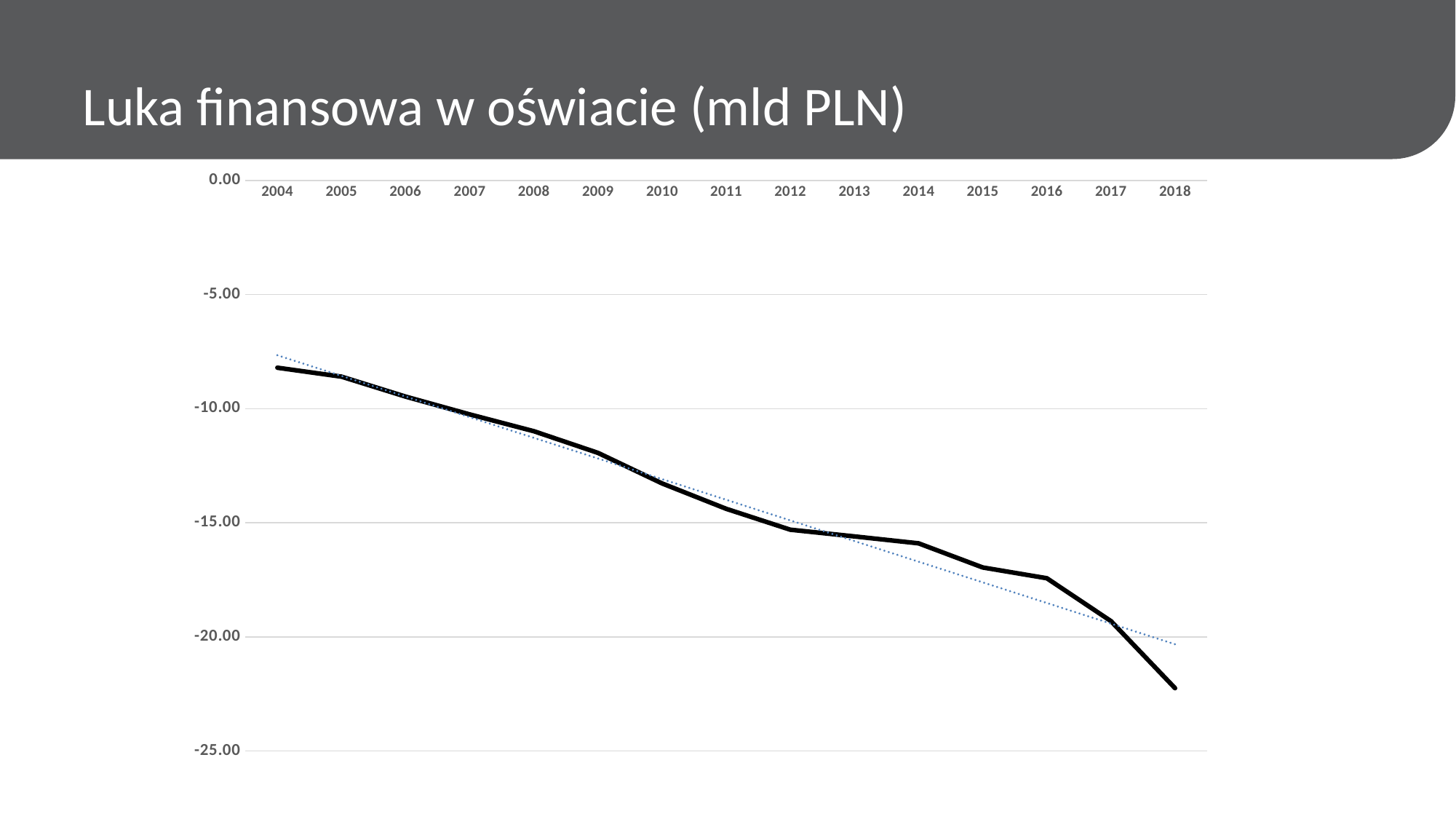

Luka finansowa w oświacie (mld PLN)

### Chart

| Category | ZK |
|---|---|
| 2004 | -8.20461906 |
| 2005 | -8.595956758 |
| 2006 | -9.471086443999999 |
| 2007 | -10.251118484 |
| 2008 | -10.987421348999998 |
| 2009 | -11.936433734000001 |
| 2010 | -13.276142534 |
| 2011 | -14.388064279 |
| 2012 | -15.303458191 |
| 2013 | -15.597442488 |
| 2014 | -15.900944855 |
| 2015 | -16.956442668999998 |
| 2016 | -17.429395853 |
| 2017 | -19.307636824 |
| 2018 | -22.24784894 |